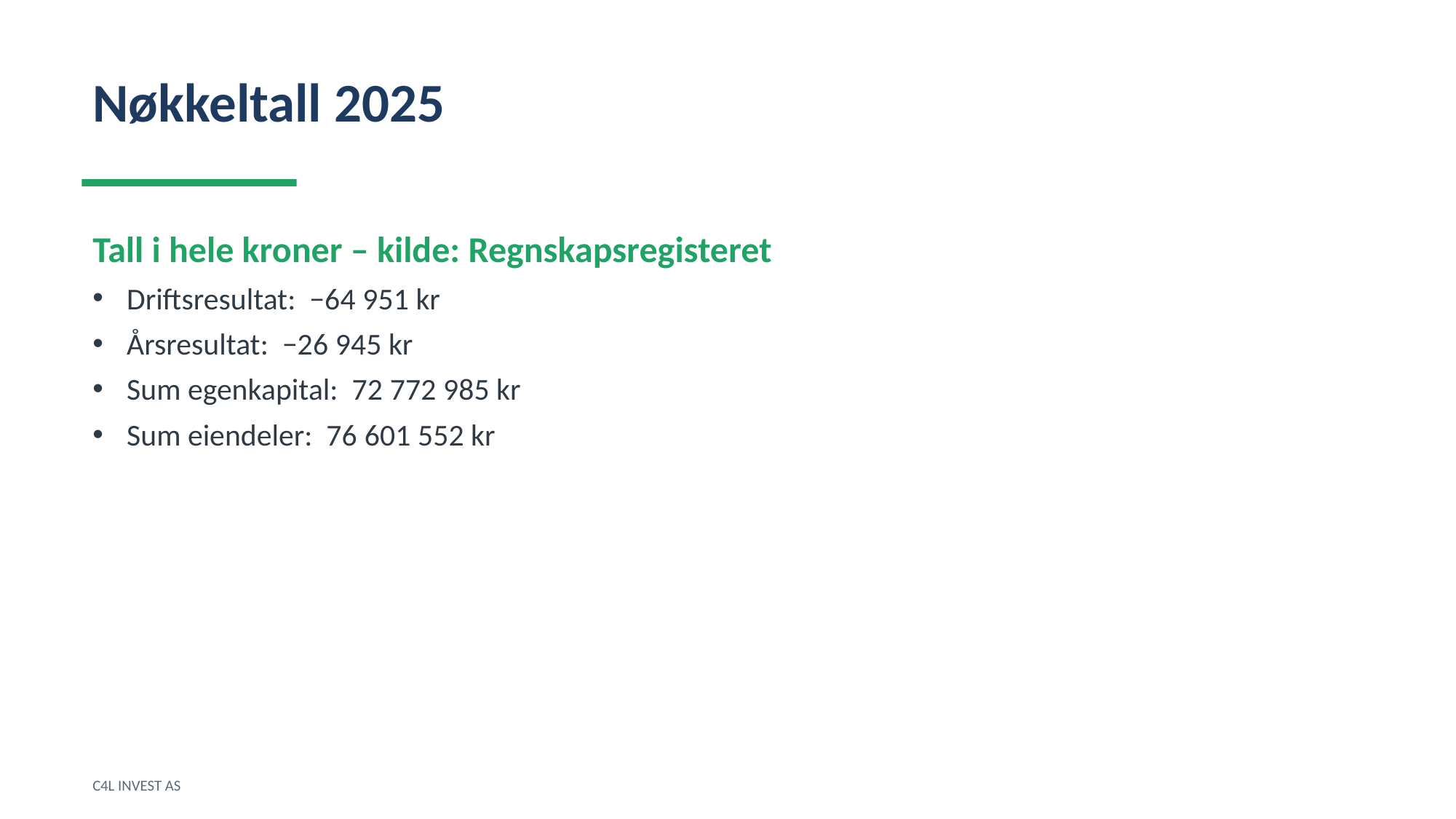

Nøkkeltall 2025

Tall i hele kroner – kilde: Regnskapsregisteret
Driftsresultat:  −64 951 kr
Årsresultat:  −26 945 kr
Sum egenkapital:  72 772 985 kr
Sum eiendeler:  76 601 552 kr
C4L INVEST AS